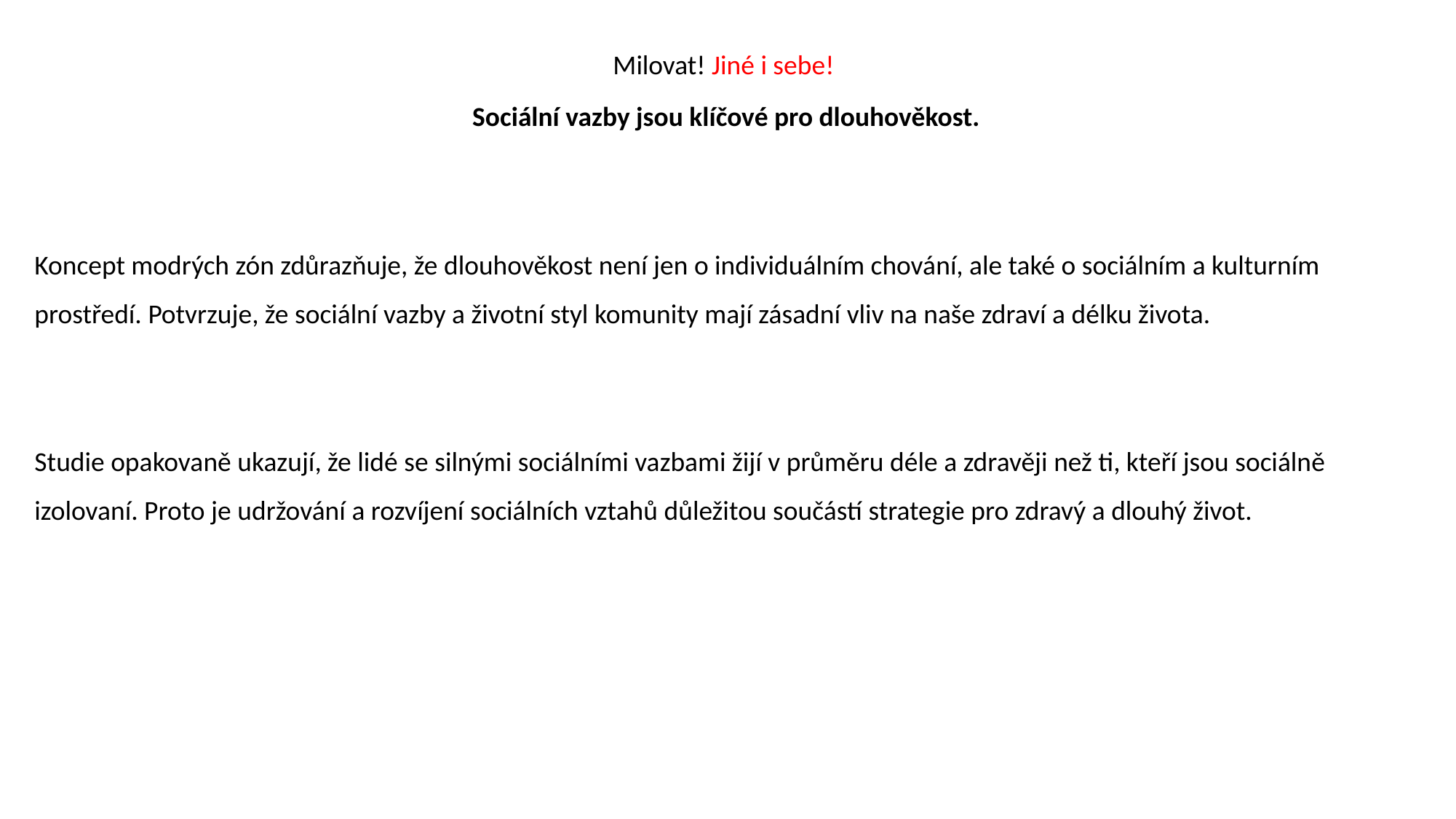

Milovat! Jiné i sebe!
Sociální vazby jsou klíčové pro dlouhověkost.
Koncept modrých zón zdůrazňuje, že dlouhověkost není jen o individuálním chování, ale také o sociálním a kulturním prostředí. Potvrzuje, že sociální vazby a životní styl komunity mají zásadní vliv na naše zdraví a délku života.

Studie opakovaně ukazují, že lidé se silnými sociálními vazbami žijí v průměru déle a zdravěji než ti, kteří jsou sociálně izolovaní. Proto je udržování a rozvíjení sociálních vztahů důležitou součástí strategie pro zdravý a dlouhý život.